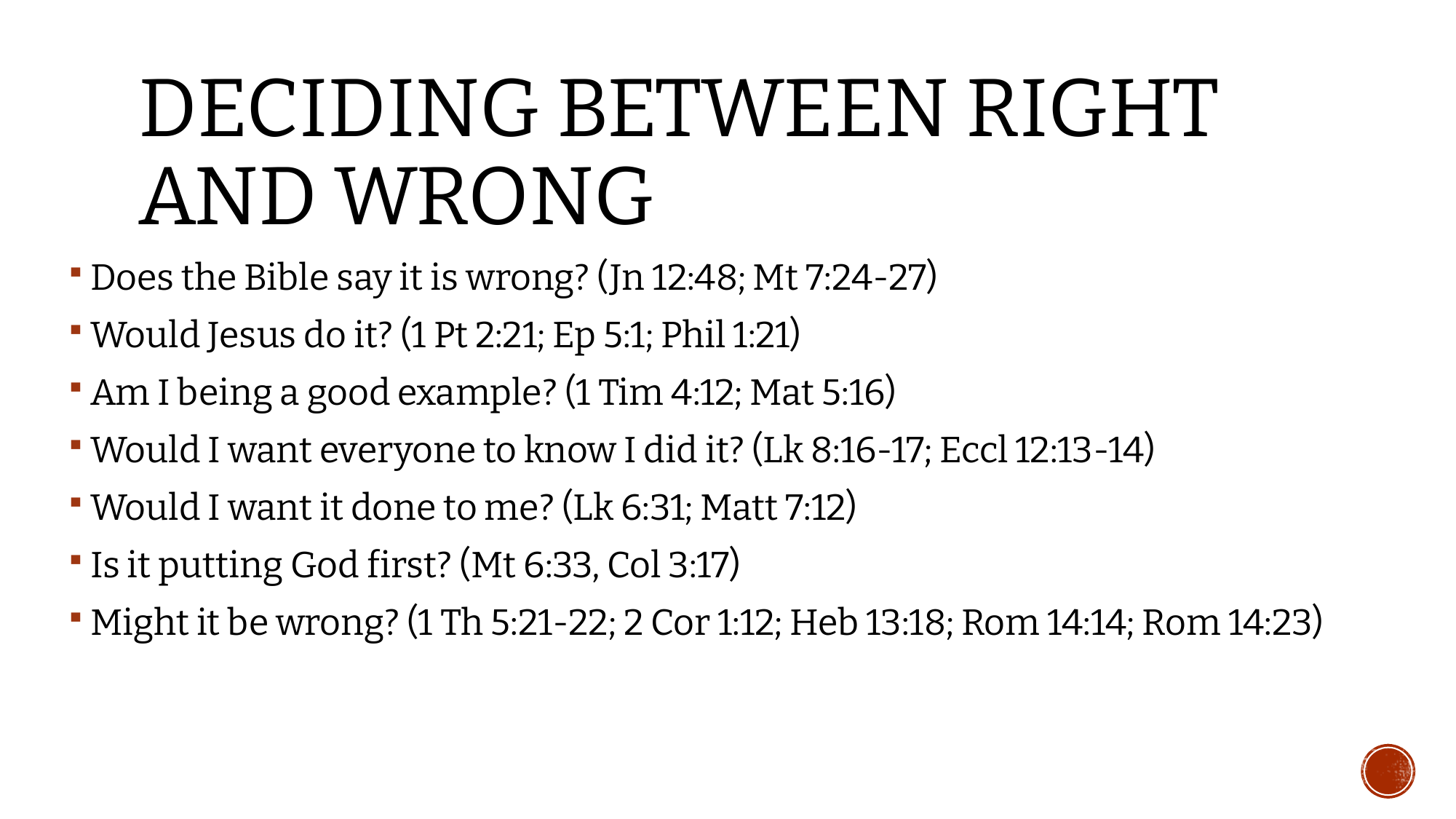

# Deciding between right and wrong
Does the Bible say it is wrong? (Jn 12:48; Mt 7:24-27)
Would Jesus do it? (1 Pt 2:21; Ep 5:1; Phil 1:21)
Am I being a good example? (1 Tim 4:12; Mat 5:16)
Would I want everyone to know I did it? (Lk 8:16-17; Eccl 12:13-14)
Would I want it done to me? (Lk 6:31; Matt 7:12)
Is it putting God first? (Mt 6:33, Col 3:17)
Might it be wrong? (1 Th 5:21-22; 2 Cor 1:12; Heb 13:18; Rom 14:14; Rom 14:23)